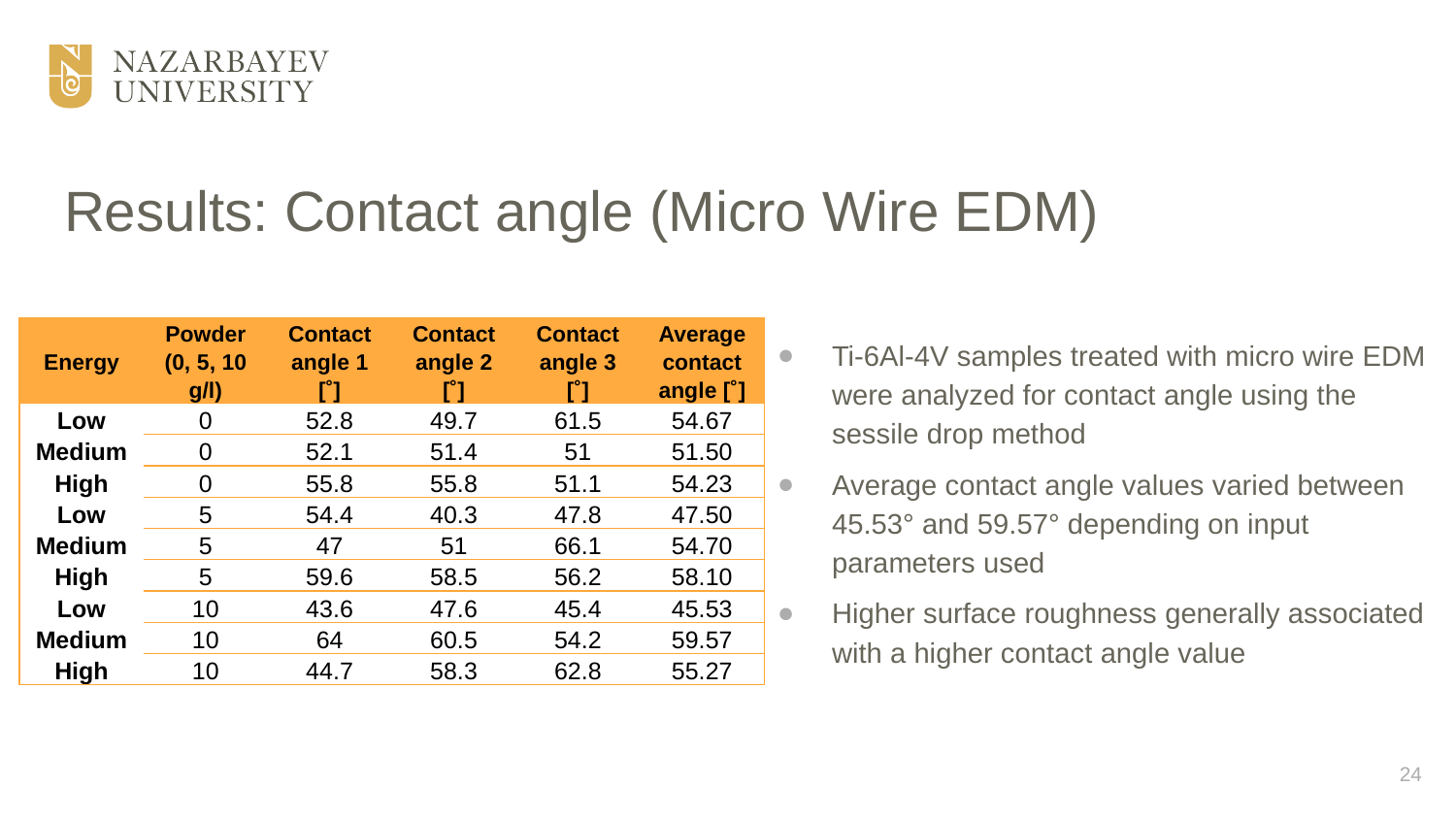

# Results: Contact angle (Micro Wire EDM)
| Energy | Powder (0, 5, 10 g/l) | Contact angle 1 [˚] | Contact angle 2 [˚] | Contact angle 3 [˚] | Average contact angle [˚] |
| --- | --- | --- | --- | --- | --- |
| Low | 0 | 52.8 | 49.7 | 61.5 | 54.67 |
| Medium | 0 | 52.1 | 51.4 | 51 | 51.50 |
| High | 0 | 55.8 | 55.8 | 51.1 | 54.23 |
| Low | 5 | 54.4 | 40.3 | 47.8 | 47.50 |
| Medium | 5 | 47 | 51 | 66.1 | 54.70 |
| High | 5 | 59.6 | 58.5 | 56.2 | 58.10 |
| Low | 10 | 43.6 | 47.6 | 45.4 | 45.53 |
| Medium | 10 | 64 | 60.5 | 54.2 | 59.57 |
| High | 10 | 44.7 | 58.3 | 62.8 | 55.27 |
Ti-6Al-4V samples treated with micro wire EDM were analyzed for contact angle using the sessile drop method
Average contact angle values varied between 45.53° and 59.57° depending on input parameters used
Higher surface roughness generally associated with a higher contact angle value
24